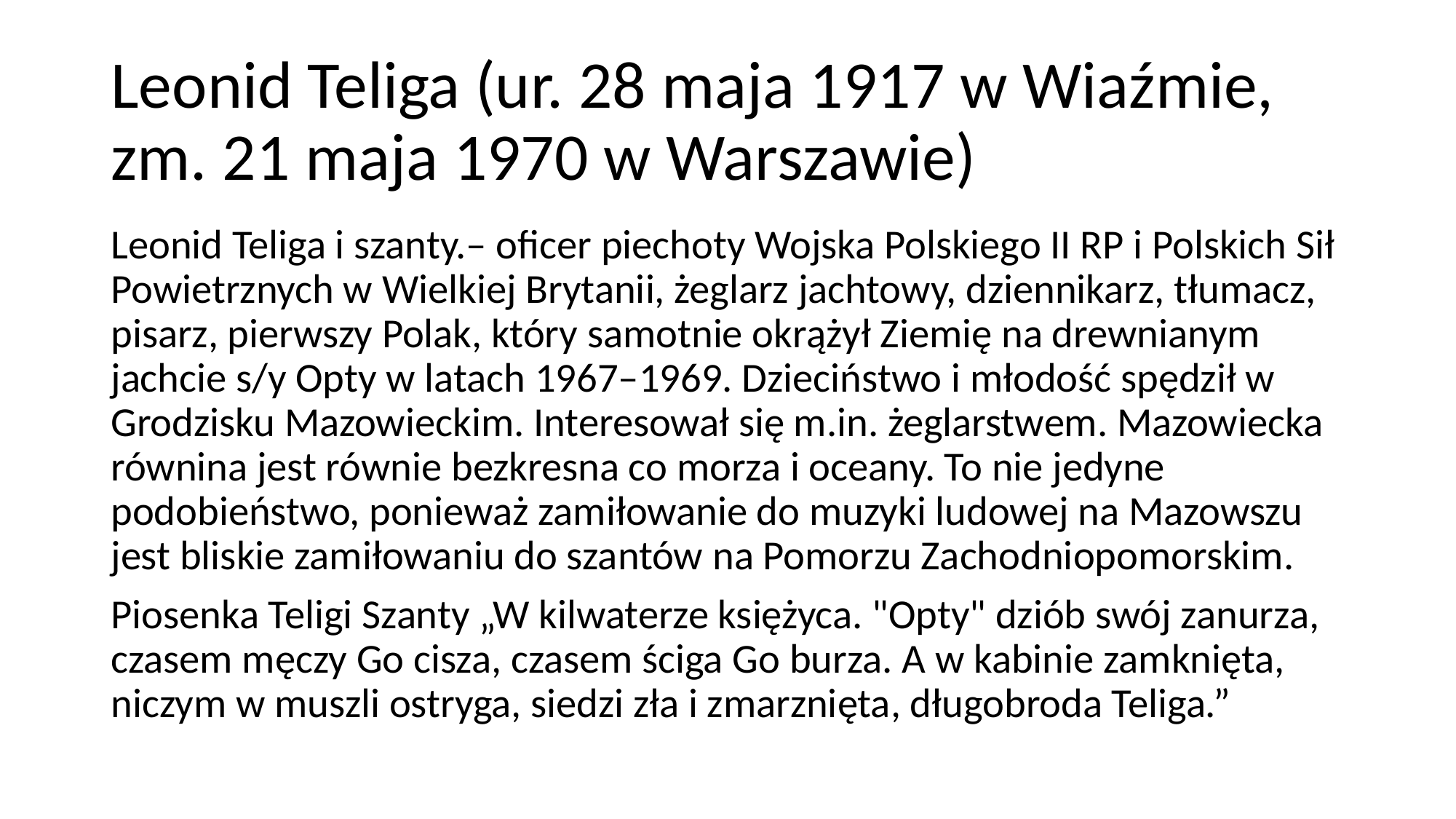

# Leonid Teliga (ur. 28 maja 1917 w Wiaźmie, zm. 21 maja 1970 w Warszawie)
Leonid Teliga i szanty.– oficer piechoty Wojska Polskiego II RP i Polskich Sił Powietrznych w Wielkiej Brytanii, żeglarz jachtowy, dziennikarz, tłumacz, pisarz, pierwszy Polak, który samotnie okrążył Ziemię na drewnianym jachcie s/y Opty w latach 1967–1969. Dzieciństwo i młodość spędził w Grodzisku Mazowieckim. Interesował się m.in. żeglarstwem. Mazowiecka równina jest równie bezkresna co morza i oceany. To nie jedyne podobieństwo, ponieważ zamiłowanie do muzyki ludowej na Mazowszu jest bliskie zamiłowaniu do szantów na Pomorzu Zachodniopomorskim.
Piosenka Teligi Szanty „W kilwaterze księżyca. "Opty" dziób swój zanurza, czasem męczy Go cisza, czasem ściga Go burza. A w kabinie zamknięta, niczym w muszli ostryga, siedzi zła i zmarznięta, długobroda Teliga.”